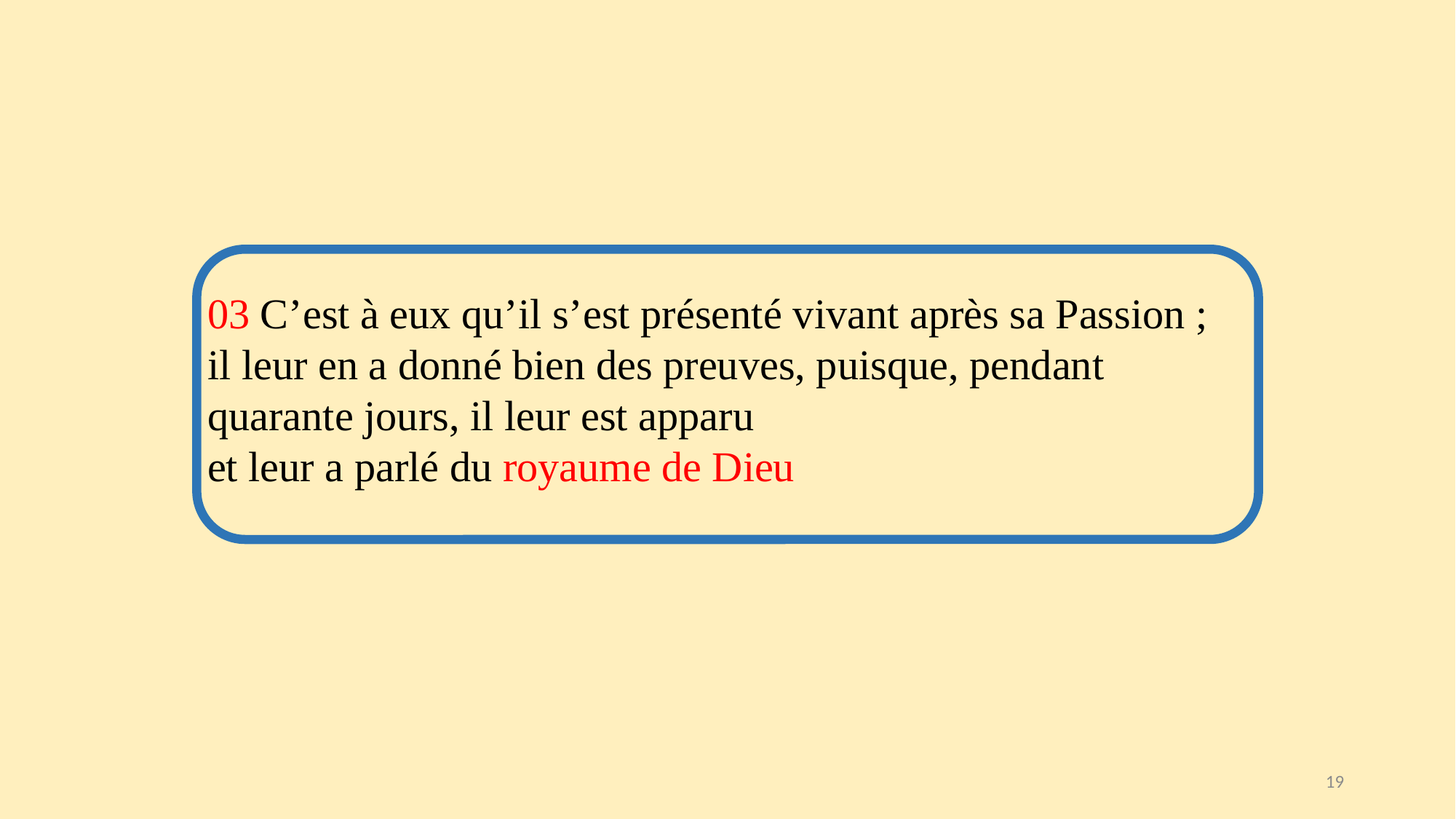

03 C’est à eux qu’il s’est présenté vivant après sa Passion ; il leur en a donné bien des preuves, puisque, pendant quarante jours, il leur est apparu
et leur a parlé du royaume de Dieu
19